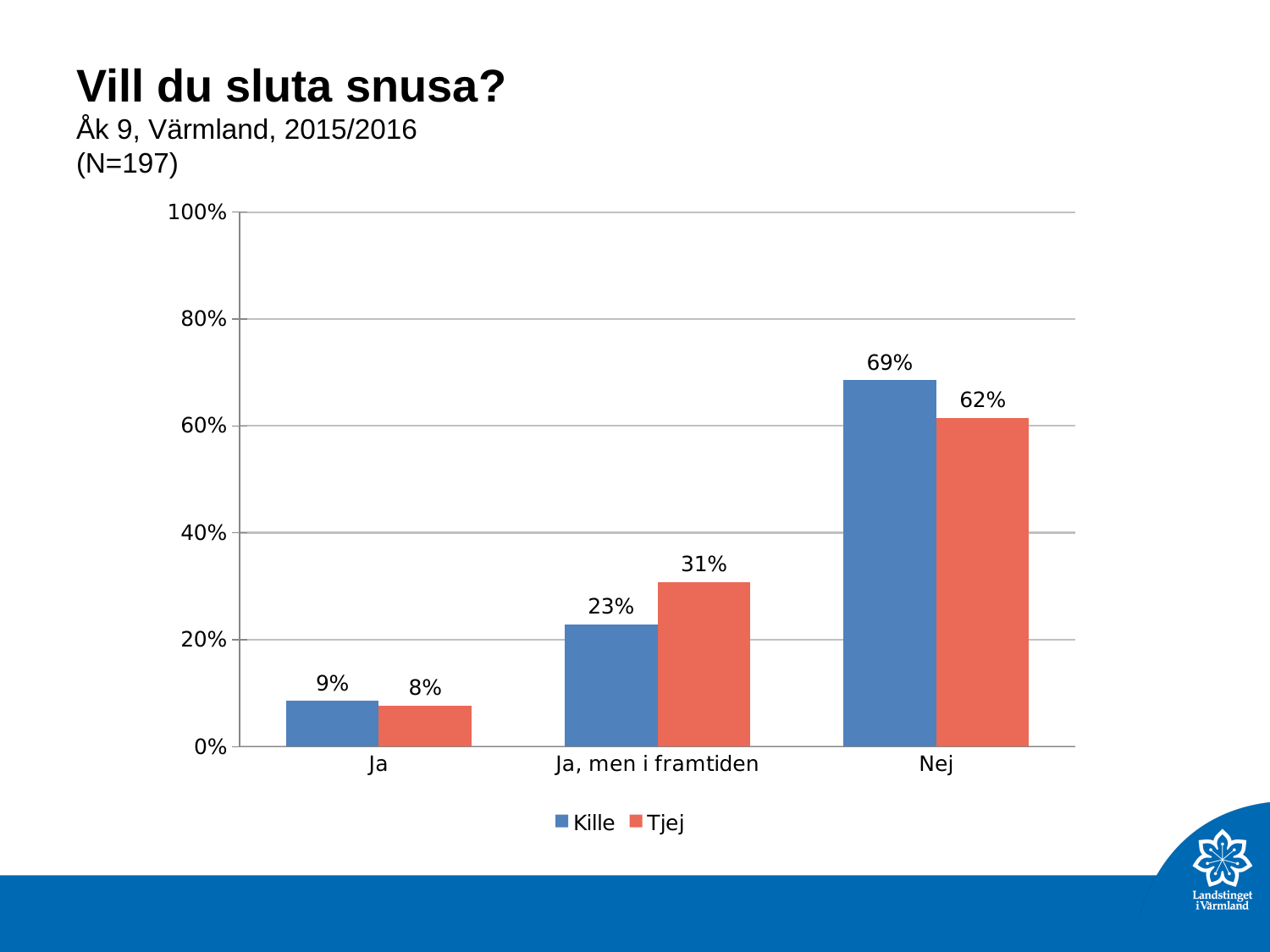

# Vill du sluta snusa? Åk 9, Värmland, 2015/2016 (N=197)

### Chart

| Category | Kille
 | Tjej |
|---|---|---|
| Ja | 0.08571429 | 0.07692308 |
| Ja, men i framtiden | 0.2285714 | 0.3076923 |
| Nej | 0.6857143 | 0.6153846 |